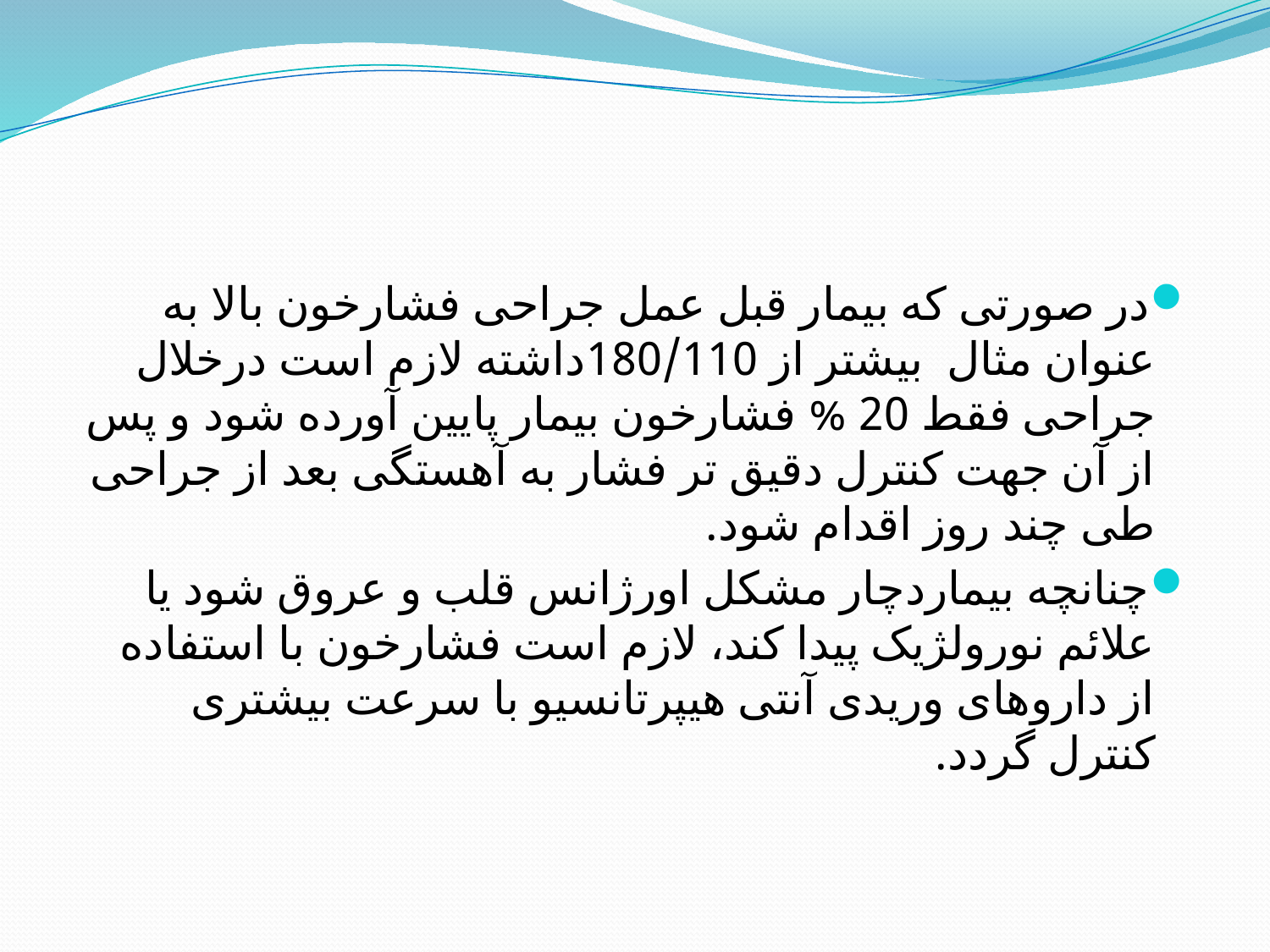

#
در صورتی که بیمار قبل عمل جراحی فشارخون بالا به عنوان مثال  بیشتر از 180/110داشته لازم است درخلال جراحی فقط 20 % فشارخون بیمار پایین آورده شود و پس از آن جهت کنترل دقیق تر فشار به آهستگی بعد از جراحی طی چند روز اقدام شود.
چنانچه بیماردچار مشکل اورژانس قلب و عروق شود یا علائم نورولژیک پیدا کند، لازم است فشارخون با استفاده از داروهای وریدی آنتی هیپرتانسیو با سرعت بیشتری کنترل گردد.